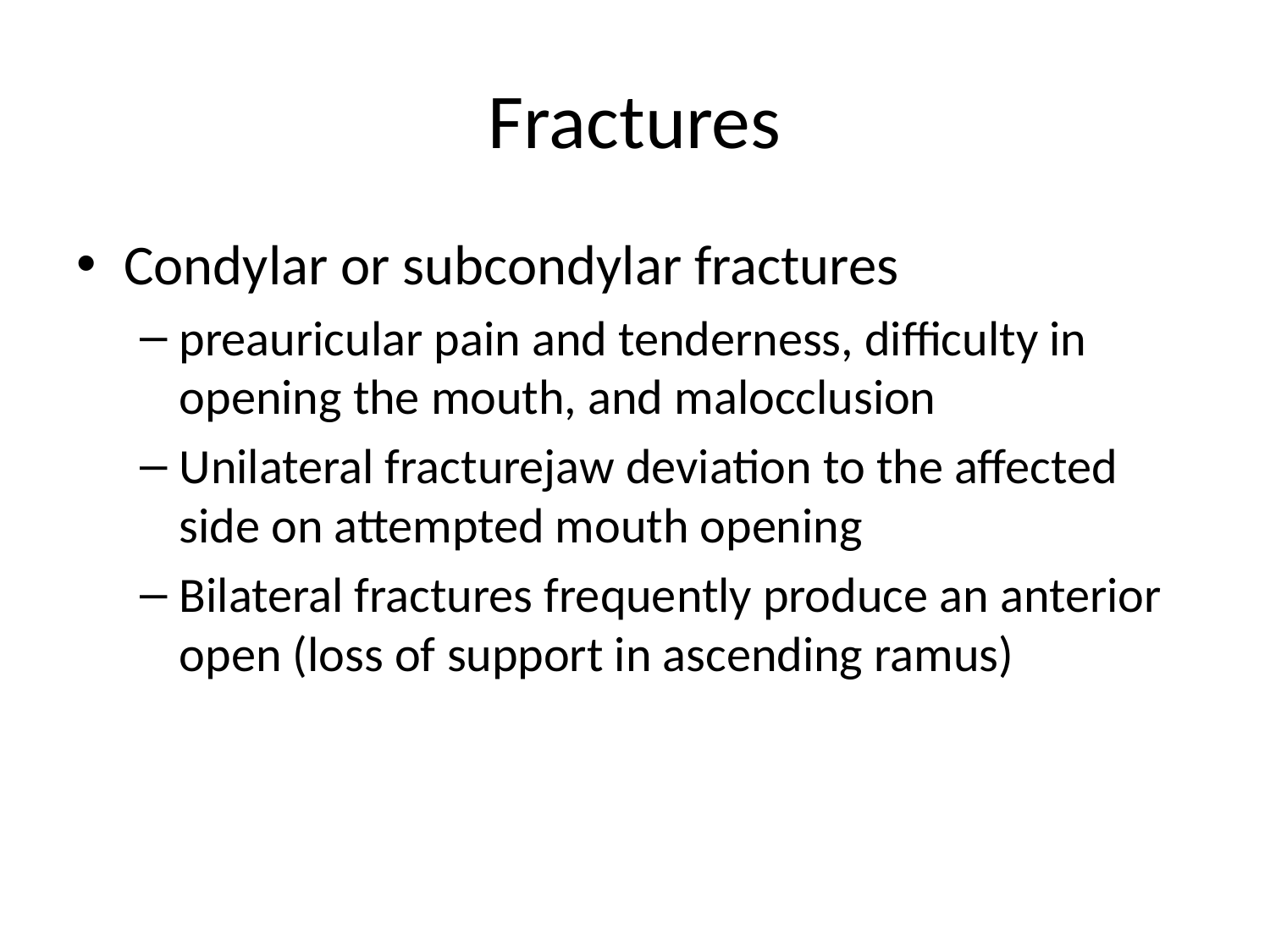

# Fractures
Condylar or subcondylar fractures
preauricular pain and tenderness, difficulty in opening the mouth, and malocclusion
Unilateral fracturejaw deviation to the affected side on attempted mouth opening
Bilateral fractures frequently produce an anterior open (loss of support in ascending ramus)